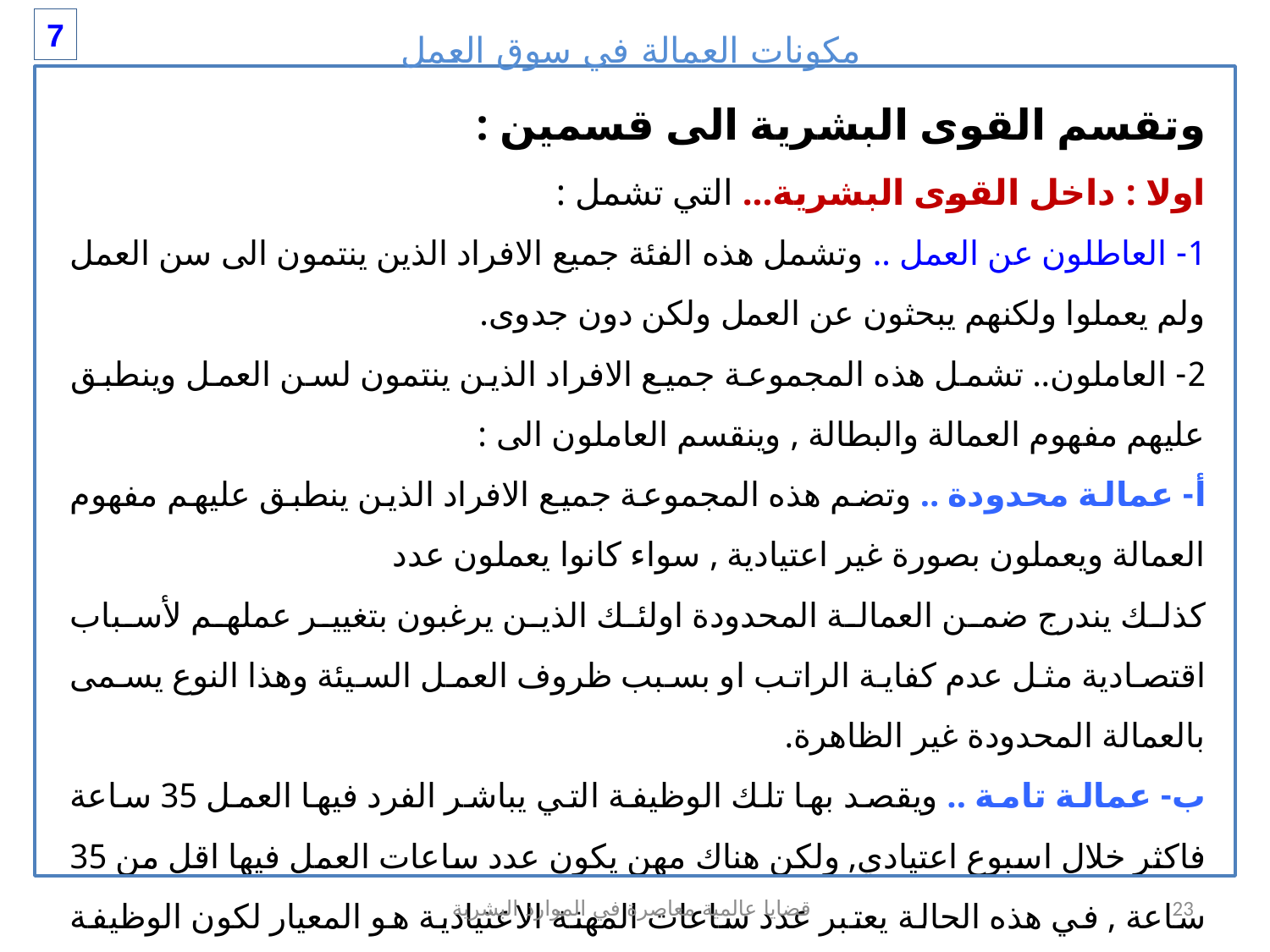

مكونات العمالة في سوق العمل
7

وتقسم القوى البشرية الى قسمين :
اولا : داخل القوى البشرية... التي تشمل :
1- العاطلون عن العمل .. وتشمل هذه الفئة جميع الافراد الذين ينتمون الى سن العمل ولم يعملوا ولكنهم يبحثون عن العمل ولكن دون جدوى.
2- العاملون.. تشمل هذه المجموعة جميع الافراد الذين ينتمون لسن العمل وينطبق عليهم مفهوم العمالة والبطالة , وينقسم العاملون الى :
أ- عمالة محدودة .. وتضم هذه المجموعة جميع الافراد الذين ينطبق عليهم مفهوم العمالة ويعملون بصورة غير اعتيادية , سواء كانوا يعملون عدد
كذلك يندرج ضمن العمالة المحدودة اولئك الذين يرغبون بتغيير عملهم لأسباب اقتصادية مثل عدم كفاية الراتب او بسبب ظروف العمل السيئة وهذا النوع يسمى بالعمالة المحدودة غير الظاهرة.
ب- عمالة تامة .. ويقصد بها تلك الوظيفة التي يباشر الفرد فيها العمل 35 ساعة فاكثر خلال اسبوع اعتيادي, ولكن هناك مهن يكون عدد ساعات العمل فيها اقل من 35 ساعة , في هذه الحالة يعتبر عدد ساعات المهنة الاعتيادية هو المعيار لكون الوظيفة تامة.
قضايا عالمية معاصرة في الموارد البشرية
23